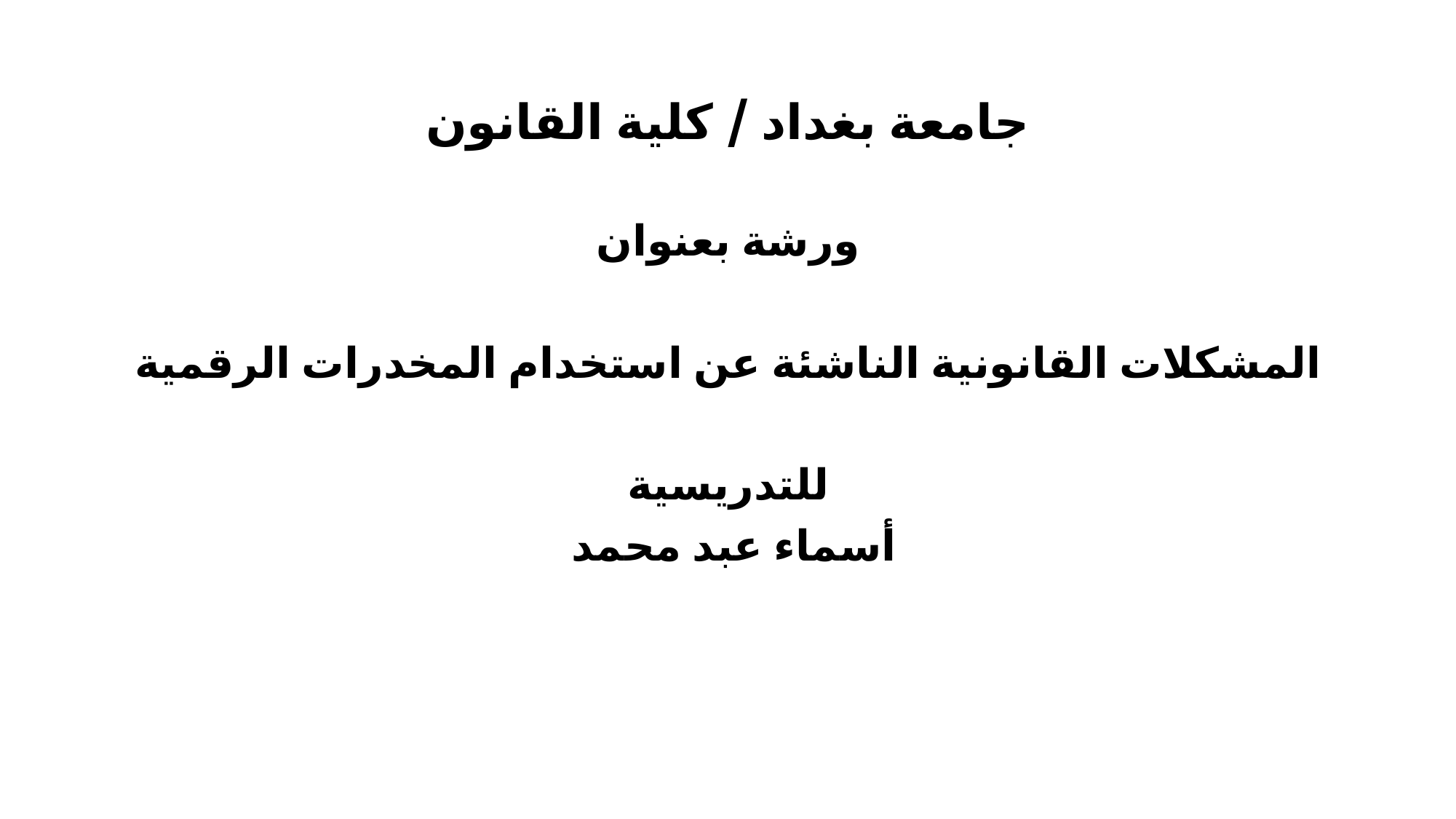

جامعة بغداد / كلية القانون

ورشة بعنوان

المشكلات القانونية الناشئة عن استخدام المخدرات الرقمية

للتدريسية
أسماء عبد محمد